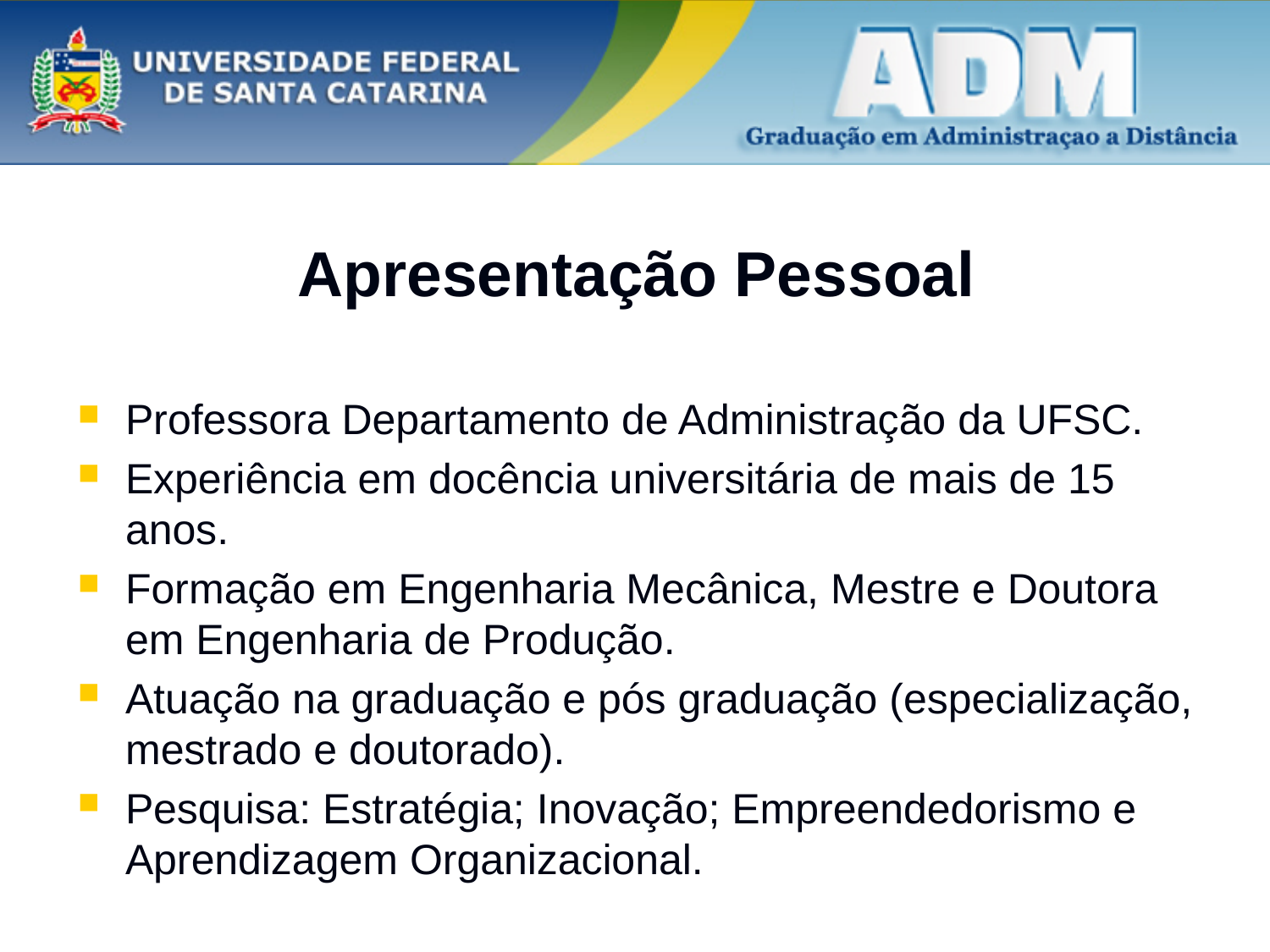

# Apresentação Pessoal
Professora Departamento de Administração da UFSC.
Experiência em docência universitária de mais de 15 anos.
Formação em Engenharia Mecânica, Mestre e Doutora em Engenharia de Produção.
Atuação na graduação e pós graduação (especialização, mestrado e doutorado).
Pesquisa: Estratégia; Inovação; Empreendedorismo e Aprendizagem Organizacional.